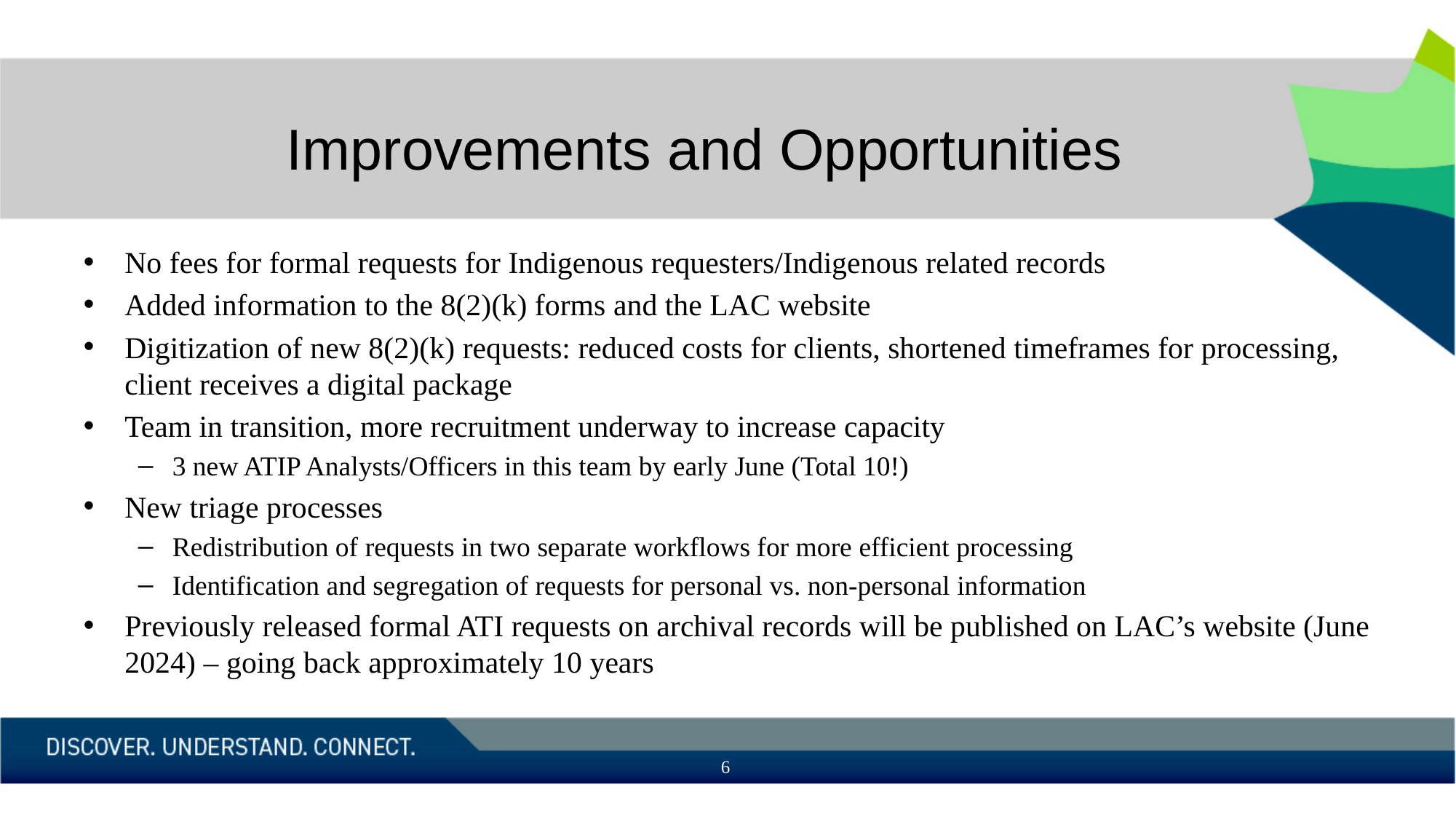

# Improvements and Opportunities
No fees for formal requests for Indigenous requesters/Indigenous related records
Added information to the 8(2)(k) forms and the LAC website
Digitization of new 8(2)(k) requests: reduced costs for clients, shortened timeframes for processing, client receives a digital package
Team in transition, more recruitment underway to increase capacity
3 new ATIP Analysts/Officers in this team by early June (Total 10!)
New triage processes
Redistribution of requests in two separate workflows for more efficient processing
Identification and segregation of requests for personal vs. non-personal information
Previously released formal ATI requests on archival records will be published on LAC’s website (June 2024) – going back approximately 10 years

6